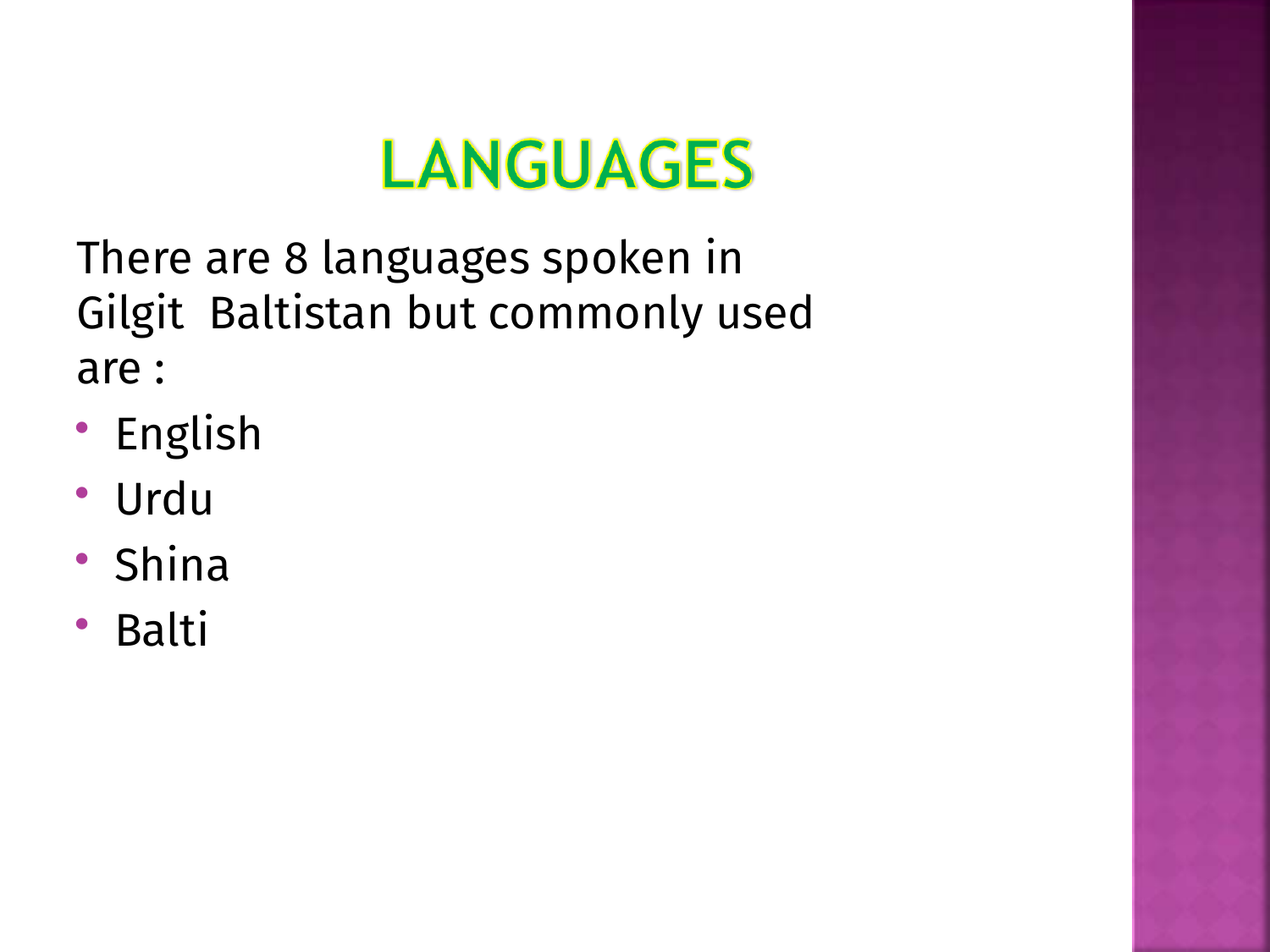

There are 8 languages spoken in Gilgit  Baltistan but commonly used are :
English
Urdu
Shina
Balti